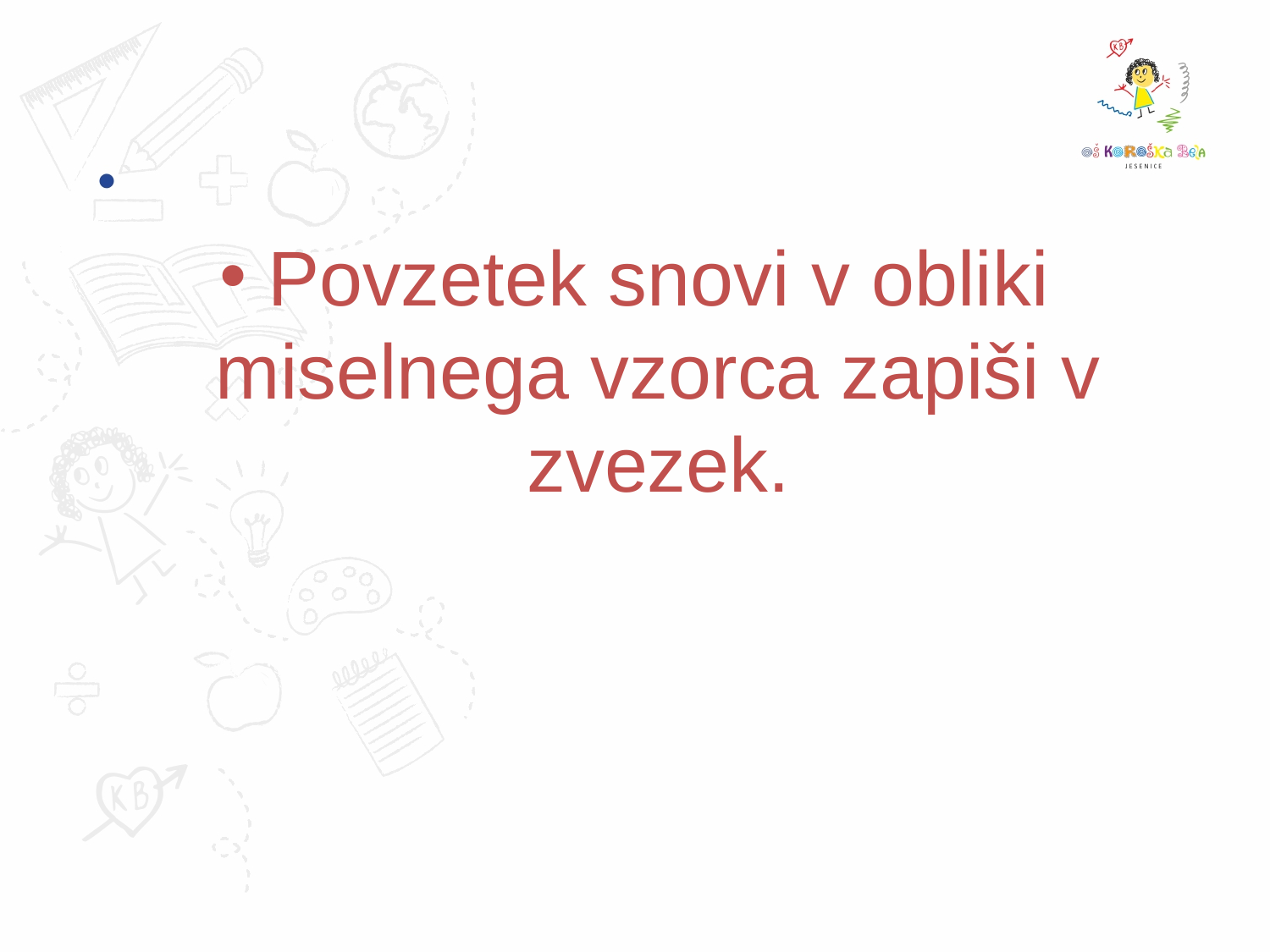

#
Povzetek snovi v obliki miselnega vzorca zapiši v zvezek.